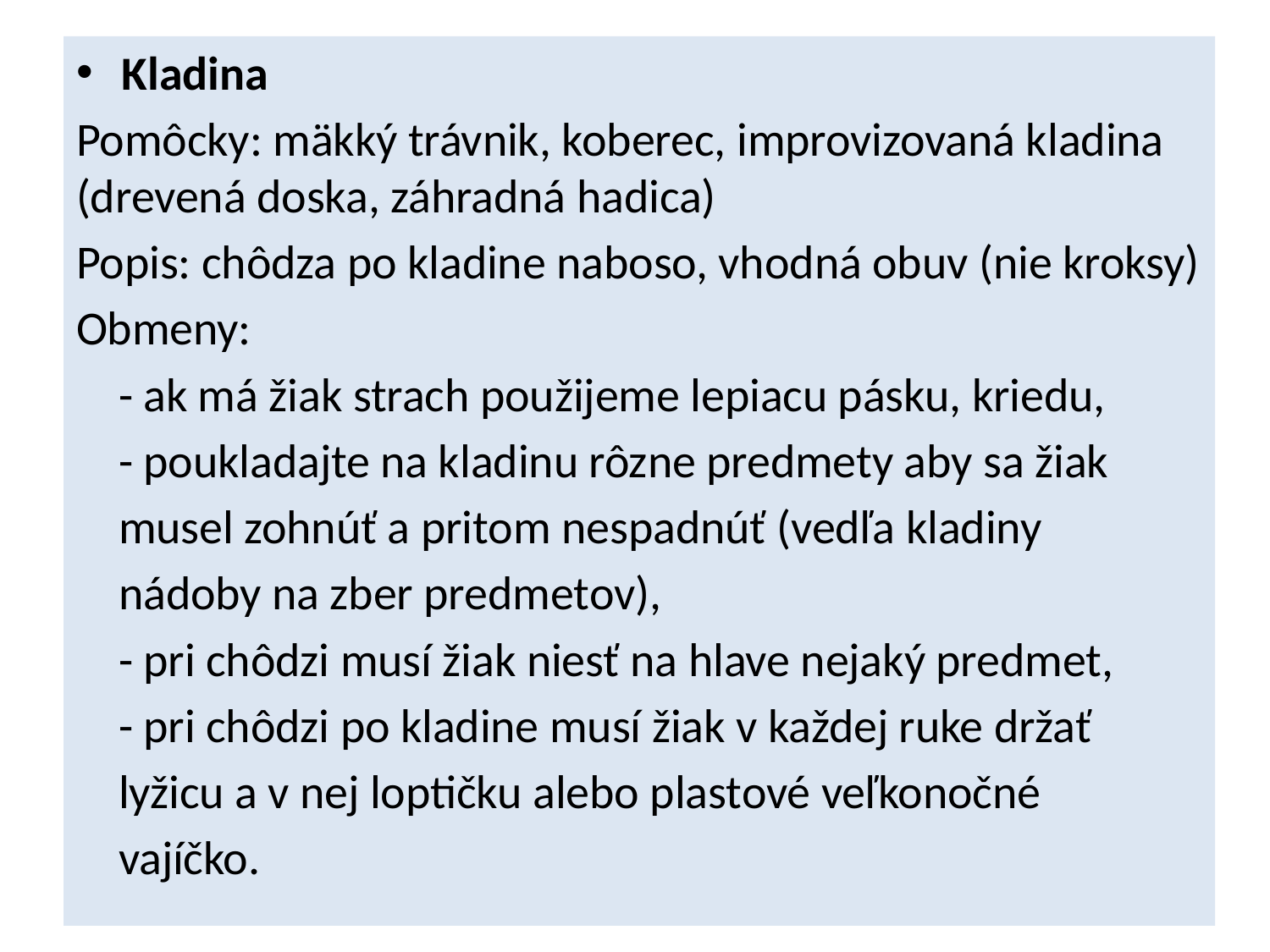

Kladina
Pomôcky: mäkký trávnik, koberec, improvizovaná kladina (drevená doska, záhradná hadica)
Popis: chôdza po kladine naboso, vhodná obuv (nie kroksy)
Obmeny:
    - ak má žiak strach použijeme lepiacu pásku, kriedu,
    - poukladajte na kladinu rôzne predmety aby sa žiak
    musel zohnúť a pritom nespadnúť (vedľa kladiny
    nádoby na zber predmetov),
    - pri chôdzi musí žiak niesť na hlave nejaký predmet,
    - pri chôdzi po kladine musí žiak v každej ruke držať
    lyžicu a v nej loptičku alebo plastové veľkonočné
    vajíčko.